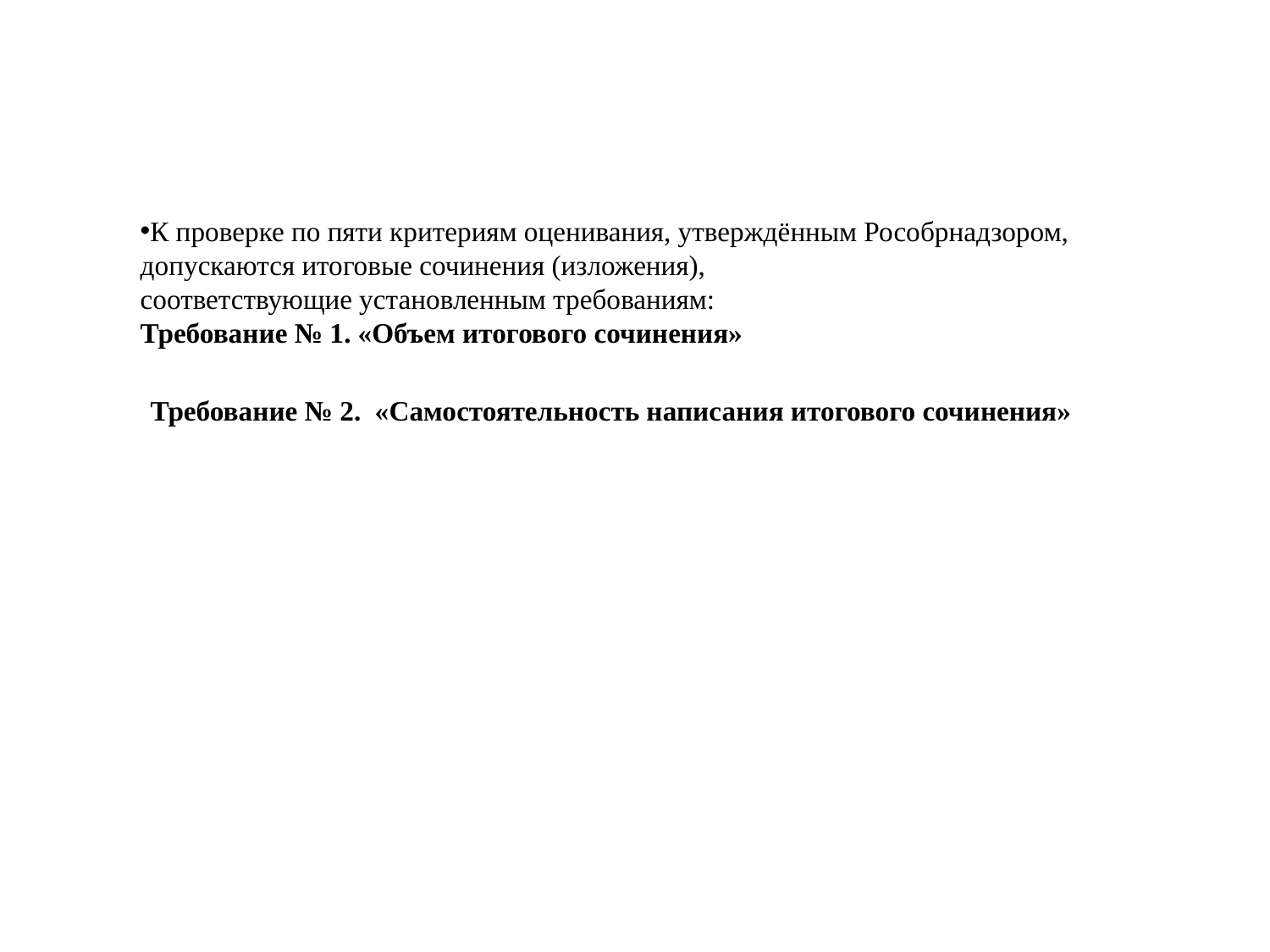

К проверке по пяти критериям оценивания, утверждённым Рособрнадзором,
допускаются итоговые сочинения (изложения),
соответствующие установленным требованиям:
Требование № 1. «Объем итогового сочинения»
Требование № 2.  «Самостоятельность написания итогового сочинения»